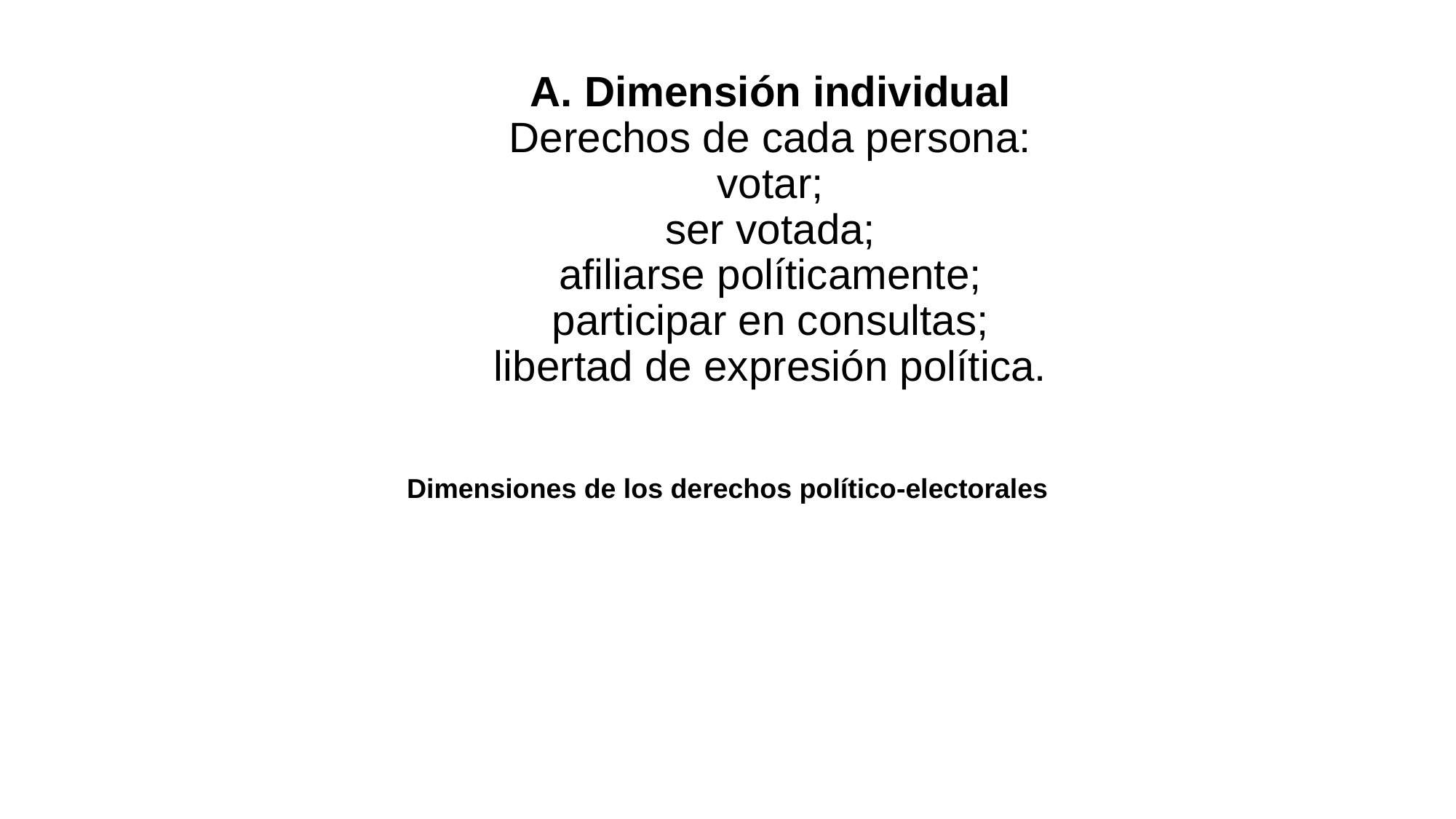

# A. Dimensión individual Derechos de cada persona: votar; ser votada; afiliarse políticamente; participar en consultas; libertad de expresión política.
Dimensiones de los derechos político-electorales